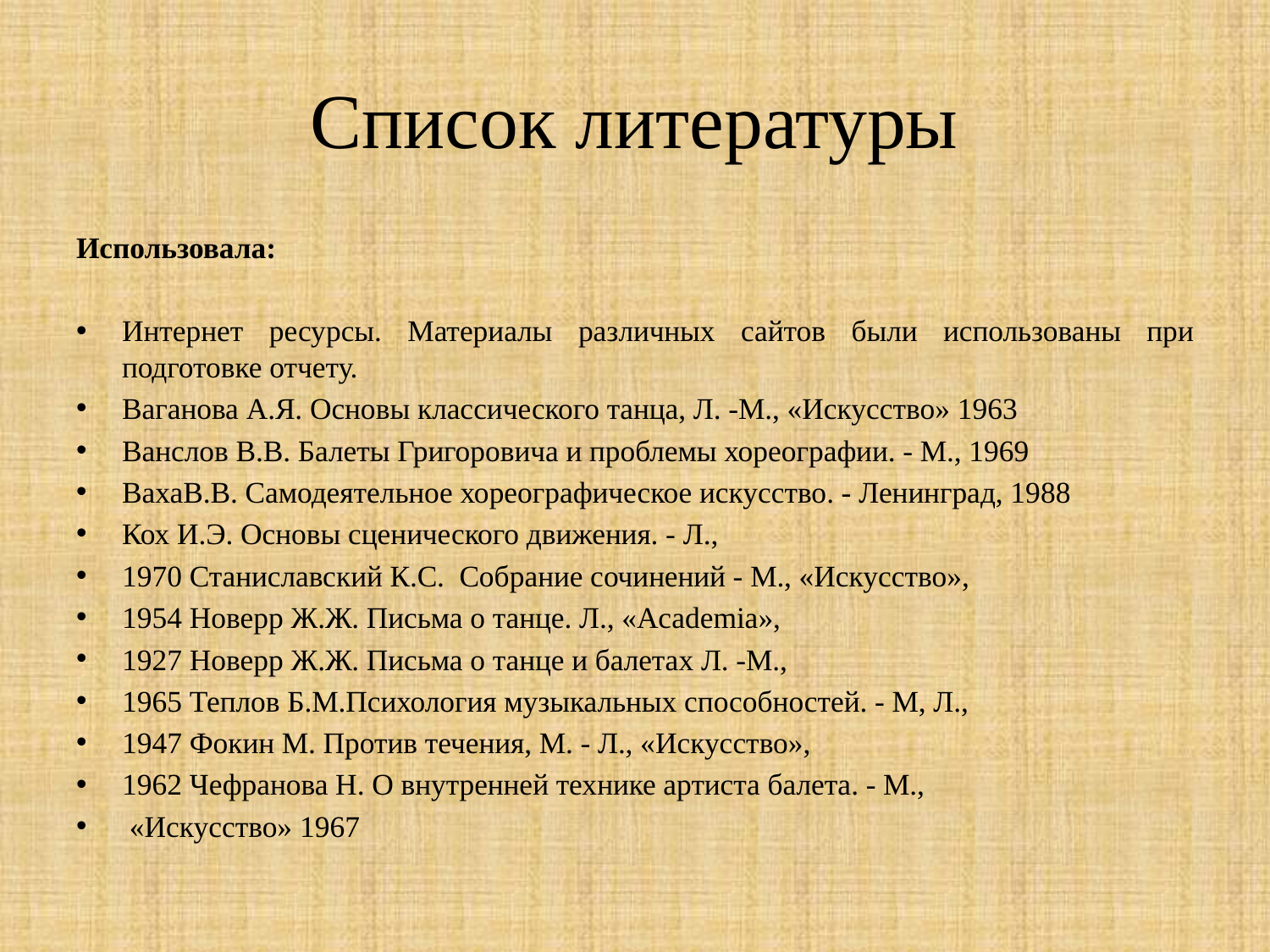

# Список литературы
Использовала:

Интернет ресурсы. Материалы различных сайтов были использованы при подготовке отчету.
Ваганова А.Я. Основы классического танца, Л. -М., «Искусство» 1963
Ванслов В.В. Балеты Григоровича и проблемы хореографии. - М., 1969
ВахаВ.В. Самодеятельное хореографическое искусство. - Ленинград, 1988
Кох И.Э. Основы сценического движения. - Л.,
1970 Станиславский К.С.  Собрание сочинений - М., «Искусство»,
1954 Новерр Ж.Ж. Письма о танце. Л., «Academia»,
1927 Новерр Ж.Ж. Письма о танце и балетах Л. -М.,
1965 Теплов Б.М.Психология музыкальных способностей. - М, Л.,
1947 Фокин М. Против течения, М. - Л., «Искусство»,
1962 Чефранова Н. О внутренней технике артиста балета. - М.,
 «Искусство» 1967